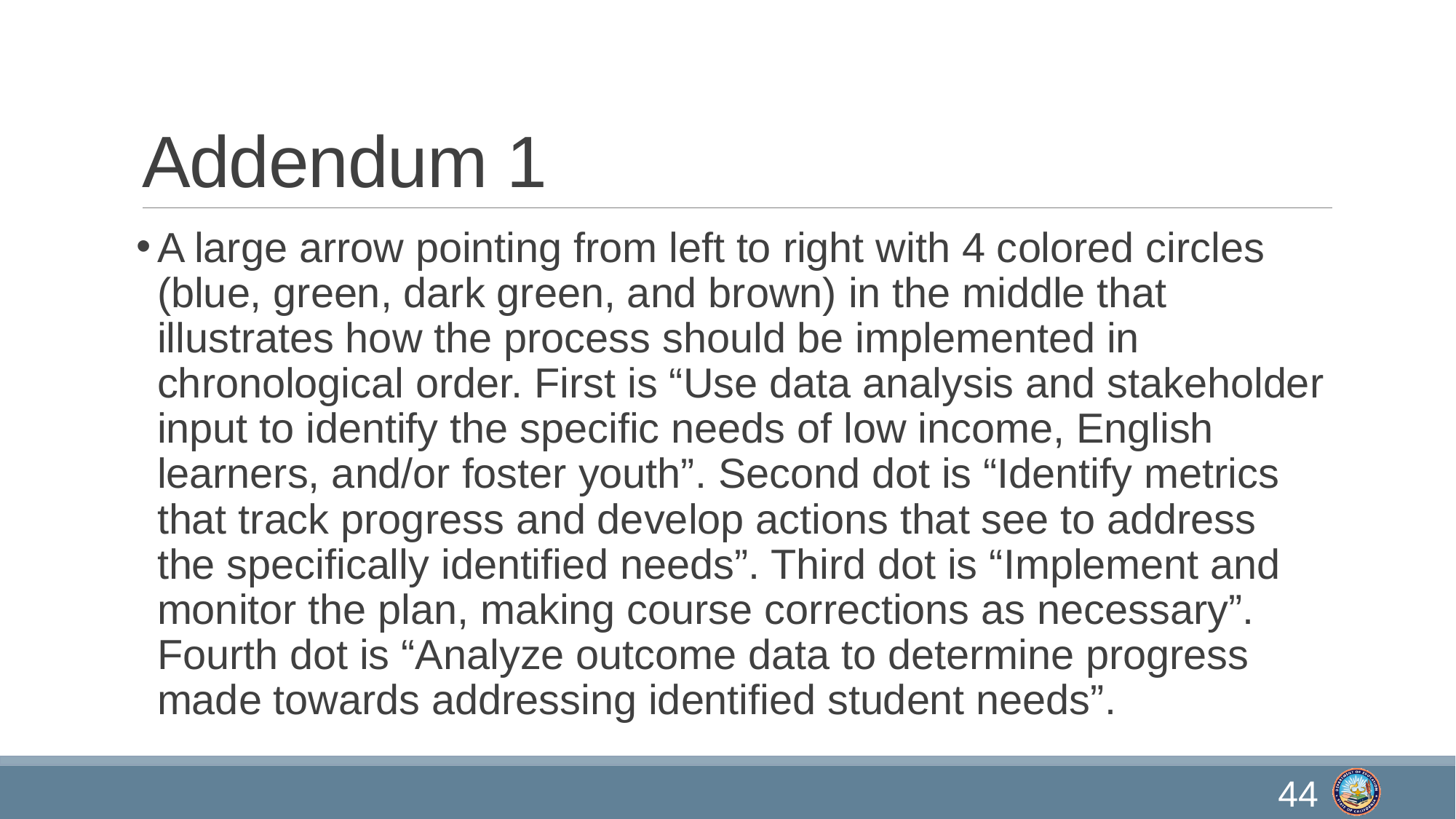

# Addendum 1
A large arrow pointing from left to right with 4 colored circles (blue, green, dark green, and brown) in the middle that illustrates how the process should be implemented in chronological order. First is “Use data analysis and stakeholder input to identify the specific needs of low income, English learners, and/or foster youth”. Second dot is “Identify metrics that track progress and develop actions that see to address the specifically identified needs”. Third dot is “Implement and monitor the plan, making course corrections as necessary”. Fourth dot is “Analyze outcome data to determine progress made towards addressing identified student needs”.

44